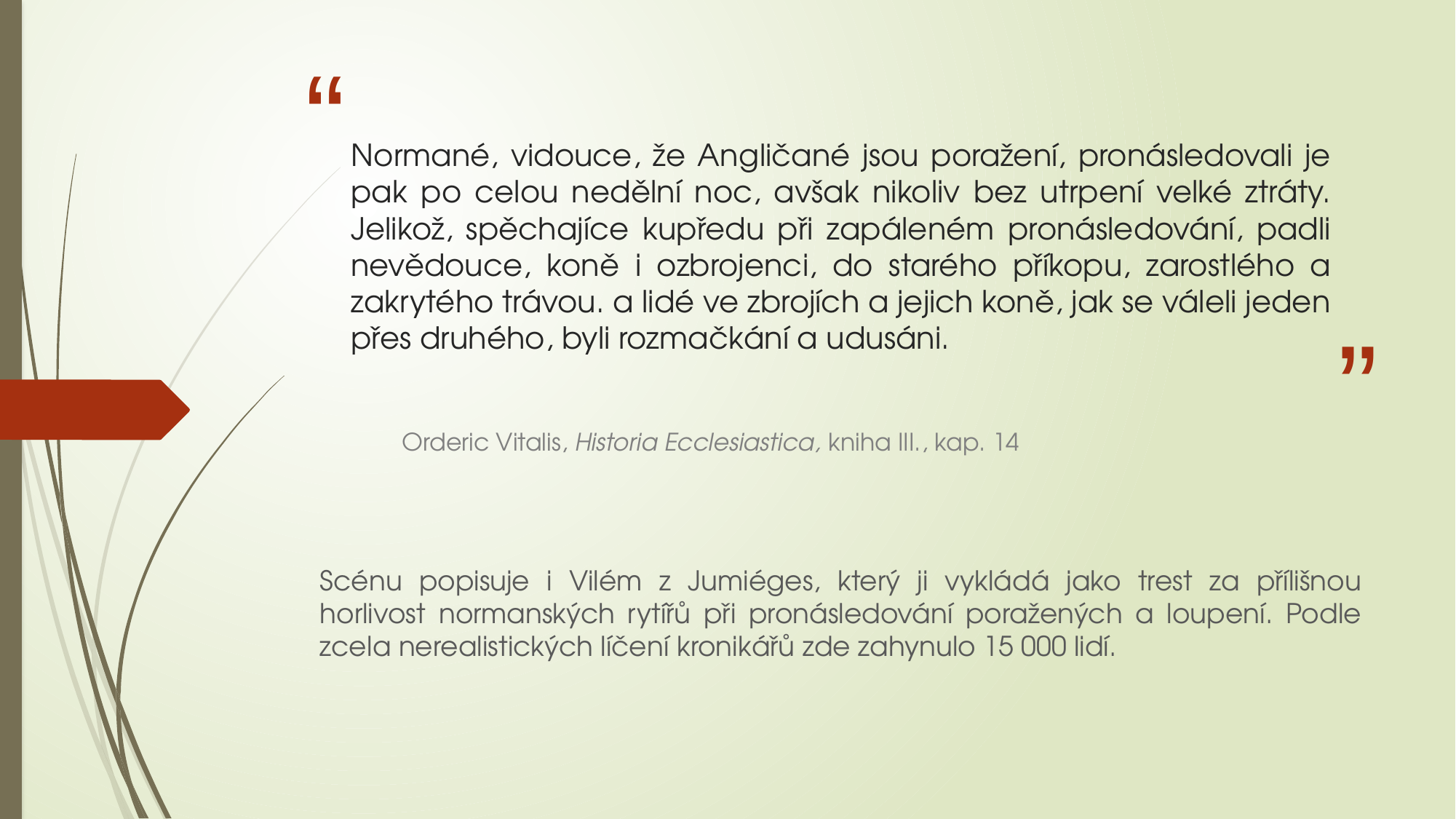

# Normané, vidouce, že Angličané jsou poražení, pronásledovali je pak po celou nedělní noc, avšak nikoliv bez utrpení velké ztráty. Jelikož, spěchajíce kupředu při zapáleném pronásledování, padli nevědouce, koně i ozbrojenci, do starého příkopu, zarostlého a zakrytého trávou. a lidé ve zbrojích a jejich koně, jak se váleli jeden přes druhého, byli rozmačkání a udusáni.
Orderic Vitalis, Historia Ecclesiastica, kniha III., kap. 14
Scénu popisuje i Vilém z Jumiéges, který ji vykládá jako trest za přílišnou horlivost normanských rytířů při pronásledování poražených a loupení. Podle zcela nerealistických líčení kronikářů zde zahynulo 15 000 lidí.